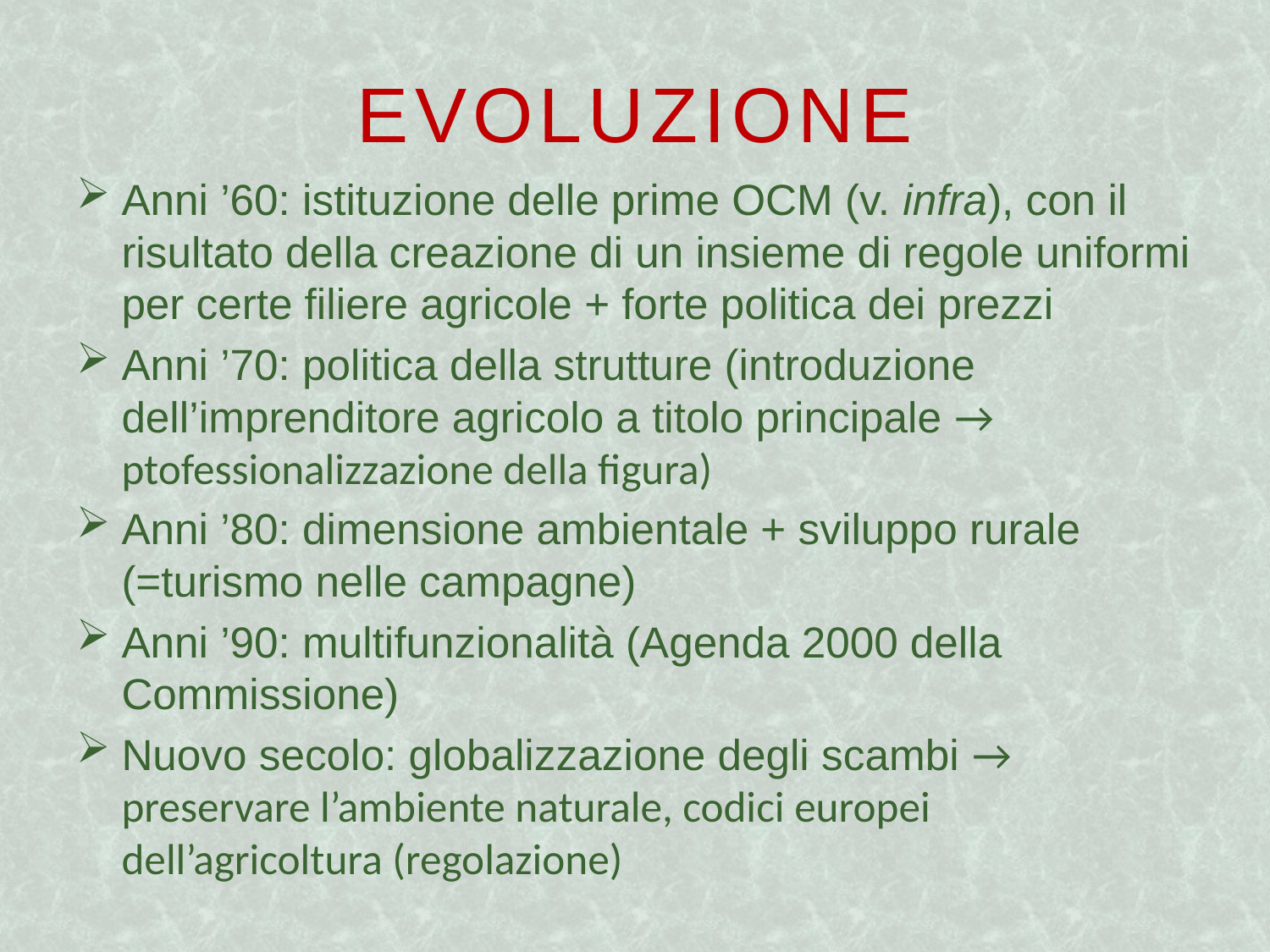

# Evoluzione
Anni ’60: istituzione delle prime OCM (v. infra), con il risultato della creazione di un insieme di regole uniformi per certe filiere agricole + forte politica dei prezzi
Anni ’70: politica della strutture (introduzione dell’imprenditore agricolo a titolo principale → ptofessionalizzazione della figura)
Anni ’80: dimensione ambientale + sviluppo rurale (=turismo nelle campagne)
Anni ’90: multifunzionalità (Agenda 2000 della Commissione)
Nuovo secolo: globalizzazione degli scambi → preservare l’ambiente naturale, codici europei dell’agricoltura (regolazione)